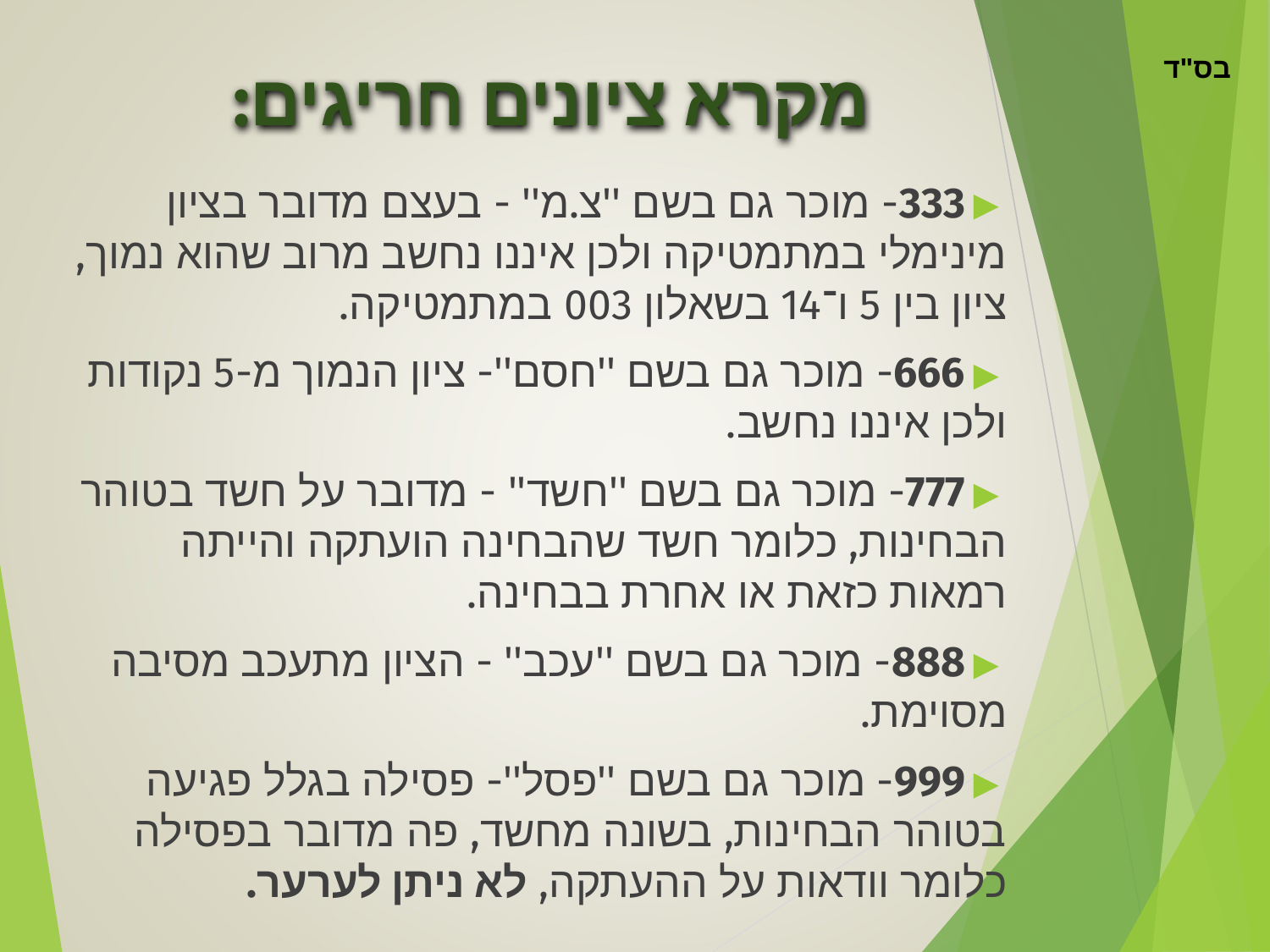

בס"ד
# מקרא ציונים חריגים:

333- מוכר גם בשם ''צ.מ'' - בעצם מדובר בציון מינימלי במתמטיקה ולכן איננו נחשב מרוב שהוא נמוך, ציון בין 5 ו־14 בשאלון 003 במתמטיקה.
666- מוכר גם בשם ''חסם''- ציון הנמוך מ-5 נקודות ולכן איננו נחשב.
777- מוכר גם בשם ''חשד'' - מדובר על חשד בטוהר הבחינות, כלומר חשד שהבחינה הועתקה והייתה רמאות כזאת או אחרת בבחינה.
888- מוכר גם בשם ''עכב'' - הציון מתעכב מסיבה מסוימת.
999- מוכר גם בשם ''פסל''- פסילה בגלל פגיעה בטוהר הבחינות, בשונה מחשד, פה מדובר בפסילה כלומר וודאות על ההעתקה, לא ניתן לערער.